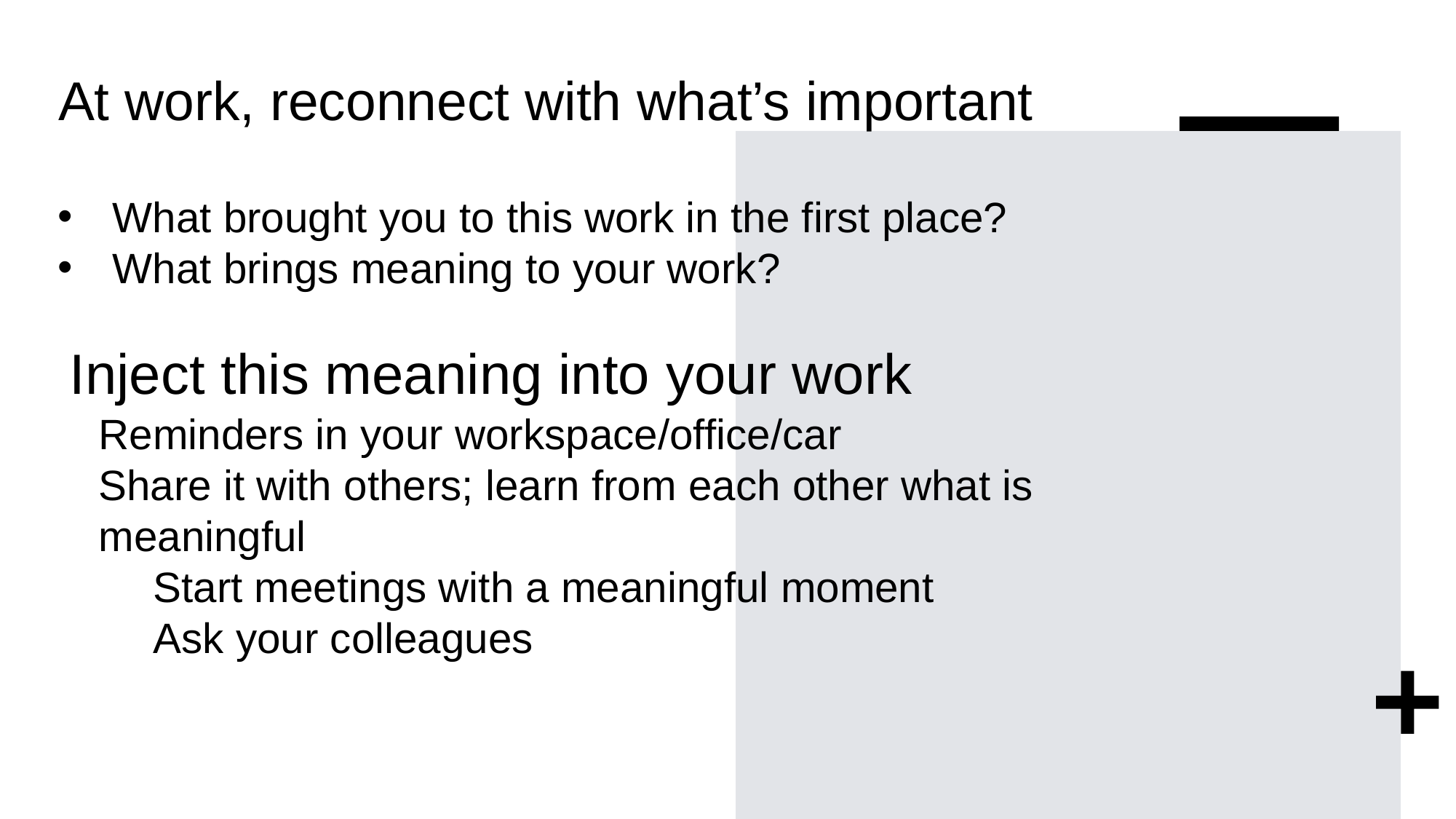

# At work, reconnect with what’s important
What brought you to this work in the first place?
What brings meaning to your work?
Inject this meaning into your work

Reminders in your workspace/office/car
Share it with others; learn from each other what is meaningful
Start meetings with a meaningful moment
Ask your colleagues